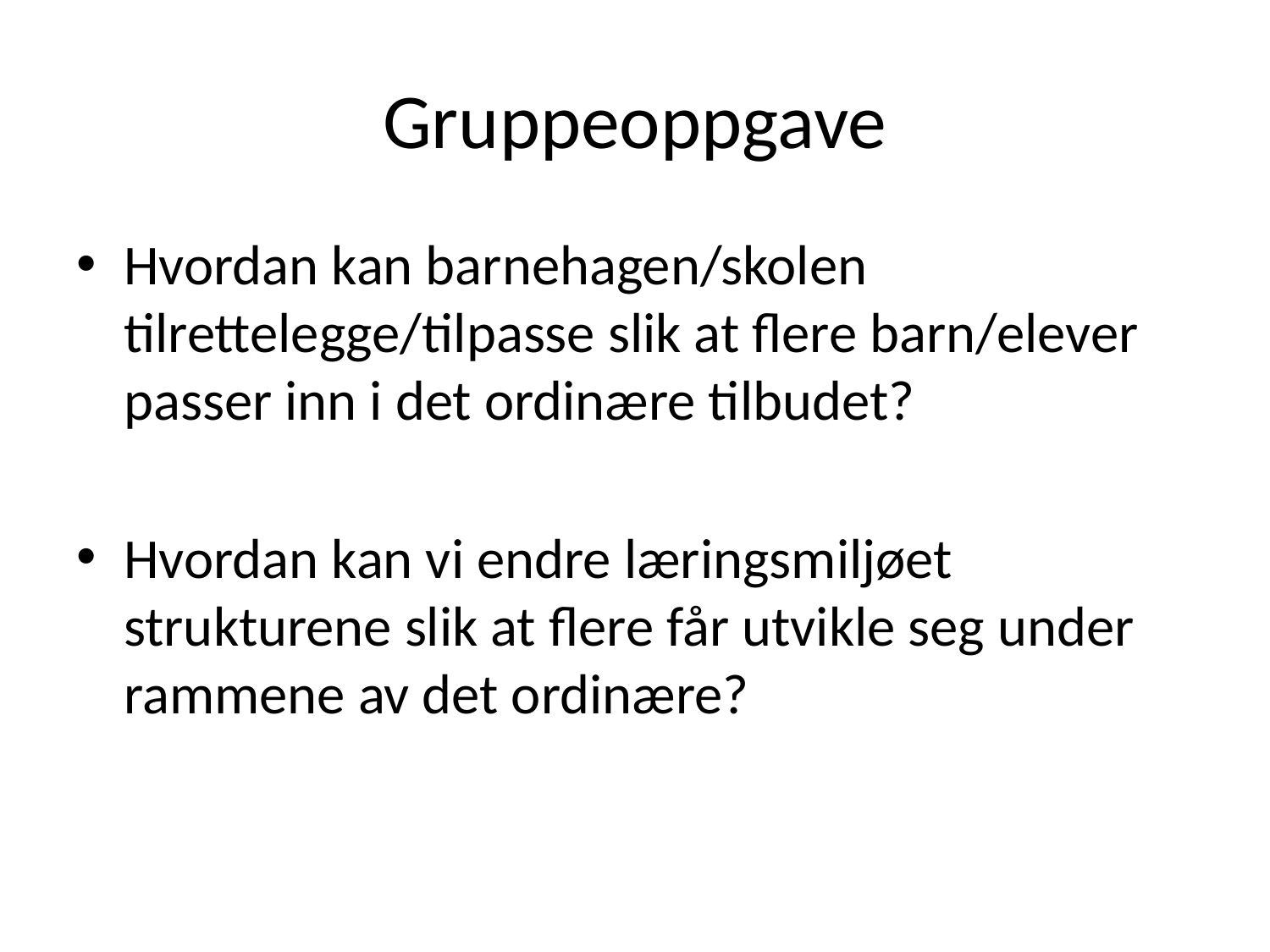

# Gruppeoppgave
Hvordan kan barnehagen/skolen tilrettelegge/tilpasse slik at flere barn/elever passer inn i det ordinære tilbudet?

Hvordan kan vi endre læringsmiljøet strukturene slik at flere får utvikle seg under rammene av det ordinære?